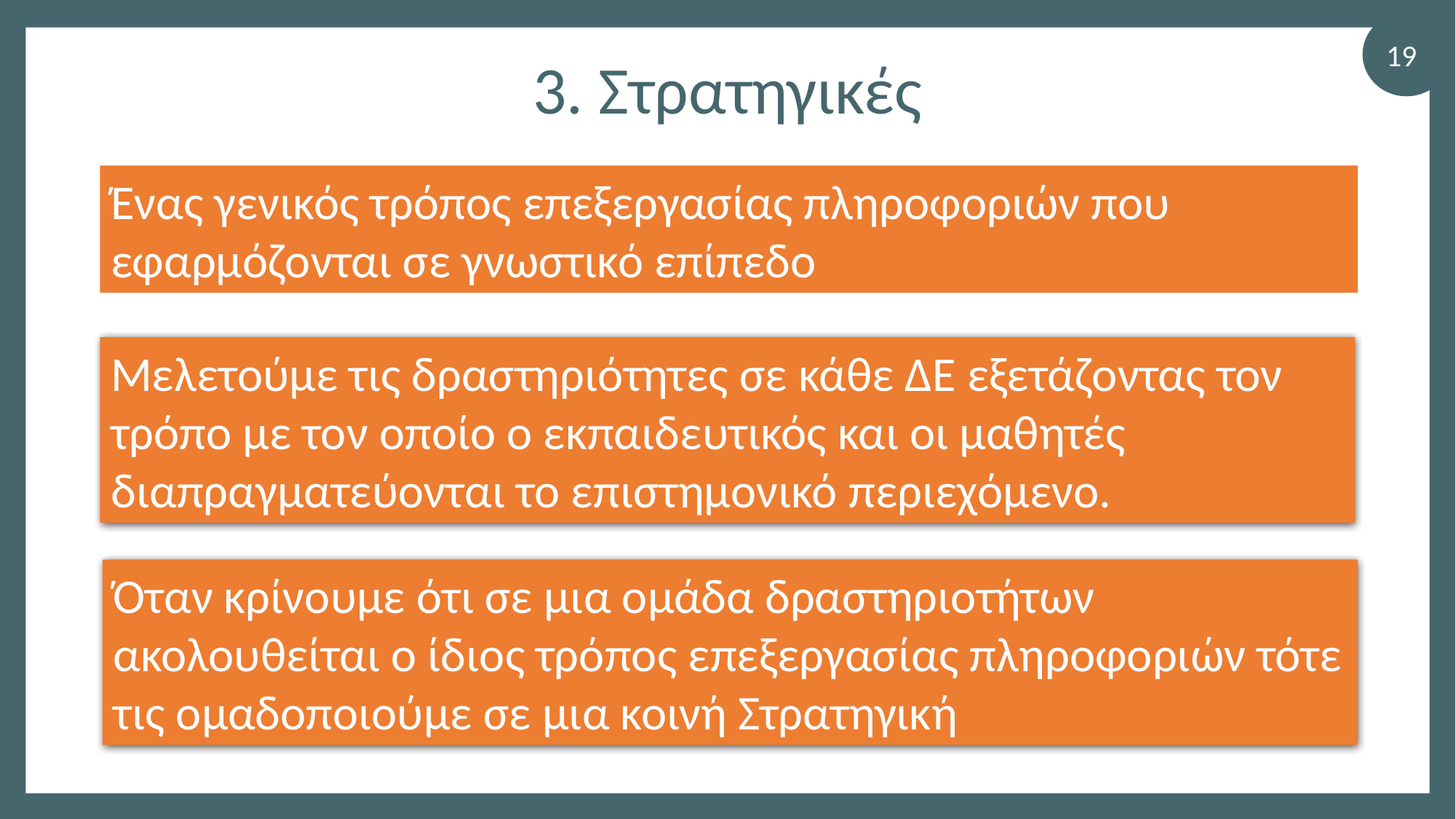

19
# 3. Στρατηγικές
Ένας γενικός τρόπος επεξεργασίας πληροφοριών που εφαρμόζονται σε γνωστικό επίπεδο
Μελετούμε τις δραστηριότητες σε κάθε ΔΕ εξετάζοντας τον τρόπο με τον οποίο ο εκπαιδευτικός και οι μαθητές διαπραγματεύονται το επιστημονικό περιεχόμενο.
Όταν κρίνουμε ότι σε μια ομάδα δραστηριοτήτων ακολουθείται ο ίδιος τρόπος επεξεργασίας πληροφοριών τότε τις ομαδοποιούμε σε μια κοινή Στρατηγική